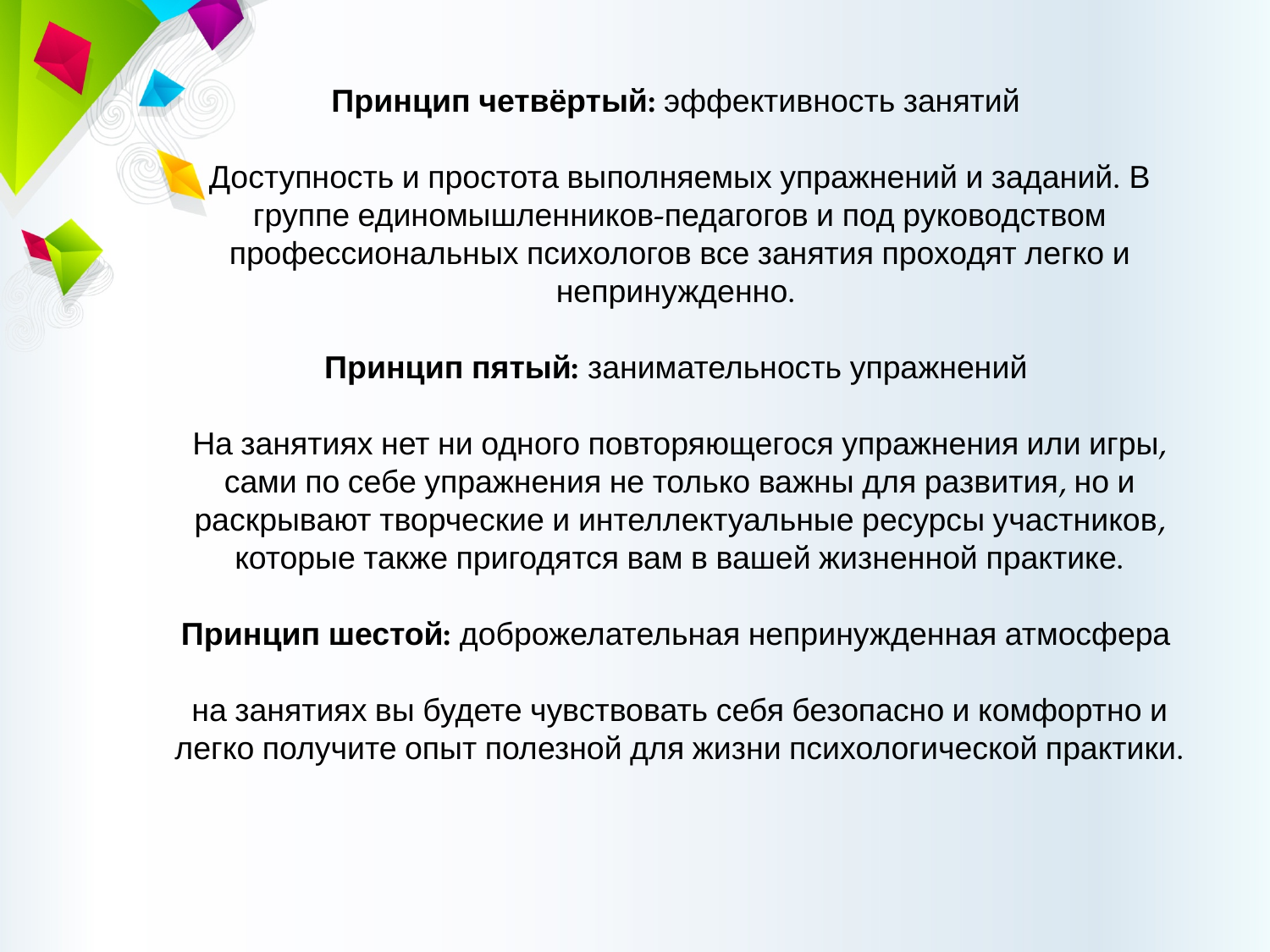

Принцип четвёртый: эффективность занятий

Доступность и простота выполняемых упражнений и заданий. В группе единомышленников-педагогов и под руководством профессиональных психологов все занятия проходят легко и непринужденно.

Принцип пятый: занимательность упражнений

На занятиях нет ни одного повторяющегося упражнения или игры, сами по себе упражнения не только важны для развития, но и раскрывают творческие и интеллектуальные ресурсы участников, которые также пригодятся вам в вашей жизненной практике.

Принцип шестой: доброжелательная непринужденная атмосфера

на занятиях вы будете чувствовать себя безопасно и комфортно и легко получите опыт полезной для жизни психологической практики.